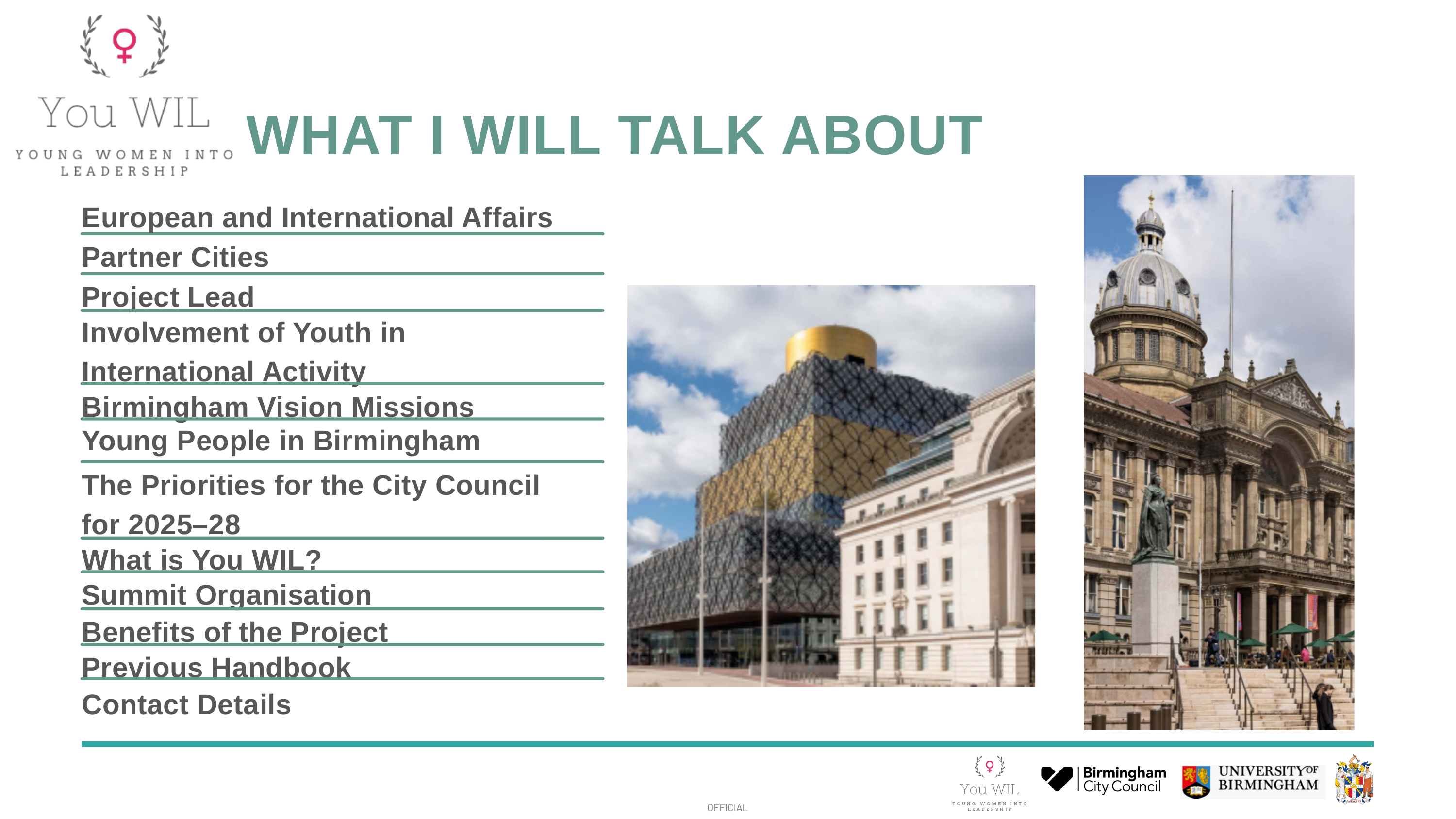

WHAT I WILL TALK ABOUT

European and International Affairs
Partner Cities

Project Lead

Involvement of Youth in International Activity

Birmingham Vision Missions

Young People in Birmingham

The Priorities for the City Council for 2025–28

What is You WIL?

Summit Organisation

Benefits of the Project

Previous Handbook

Contact Details